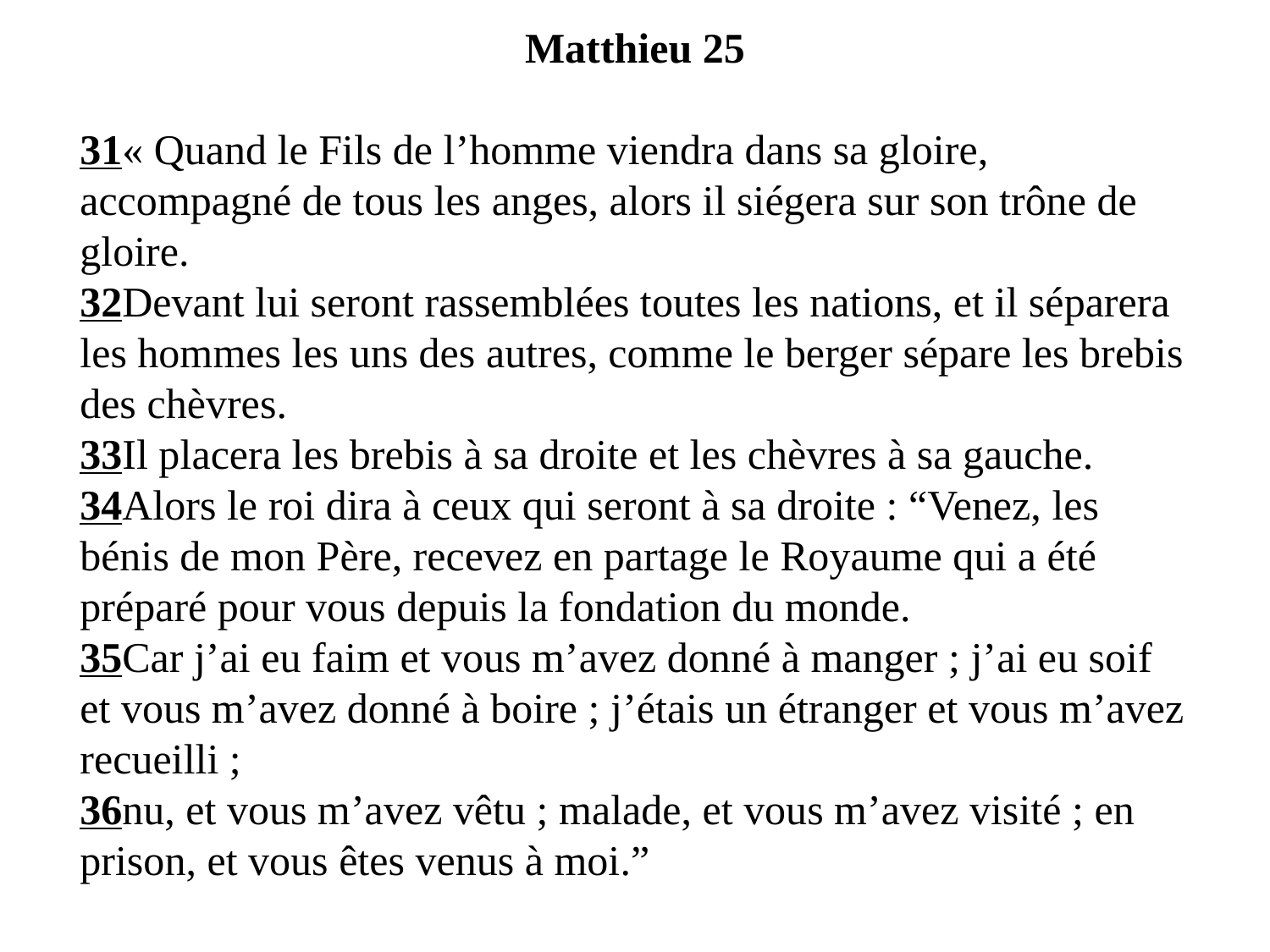

Matthieu 25

31« Quand le Fils de l’homme viendra dans sa gloire, accompagné de tous les anges, alors il siégera sur son trône de gloire.
32Devant lui seront rassemblées toutes les nations, et il séparera les hommes les uns des autres, comme le berger sépare les brebis des chèvres.
33Il placera les brebis à sa droite et les chèvres à sa gauche.
34Alors le roi dira à ceux qui seront à sa droite : “Venez, les bénis de mon Père, recevez en partage le Royaume qui a été préparé pour vous depuis la fondation du monde.
35Car j’ai eu faim et vous m’avez donné à manger ; j’ai eu soif et vous m’avez donné à boire ; j’étais un étranger et vous m’avez recueilli ;
36nu, et vous m’avez vêtu ; malade, et vous m’avez visité ; en prison, et vous êtes venus à moi.”